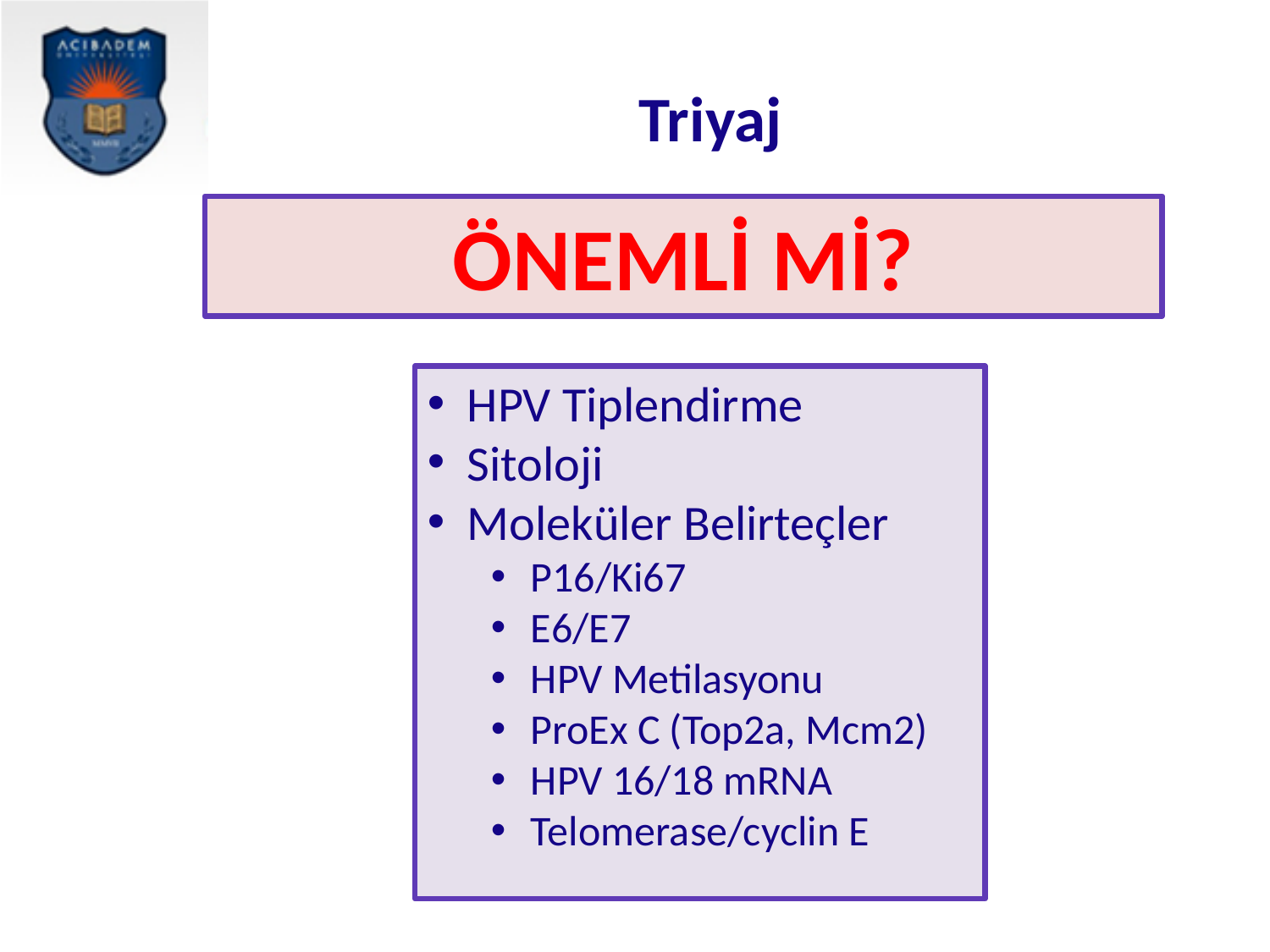

# Triyaj
ÖNEMLİ Mİ?
HPV Tiplendirme
Sitoloji
Moleküler Belirteçler
P16/Ki67
E6/E7
HPV Metilasyonu
ProEx C (Top2a, Mcm2)
HPV 16/18 mRNA
Telomerase/cyclin E